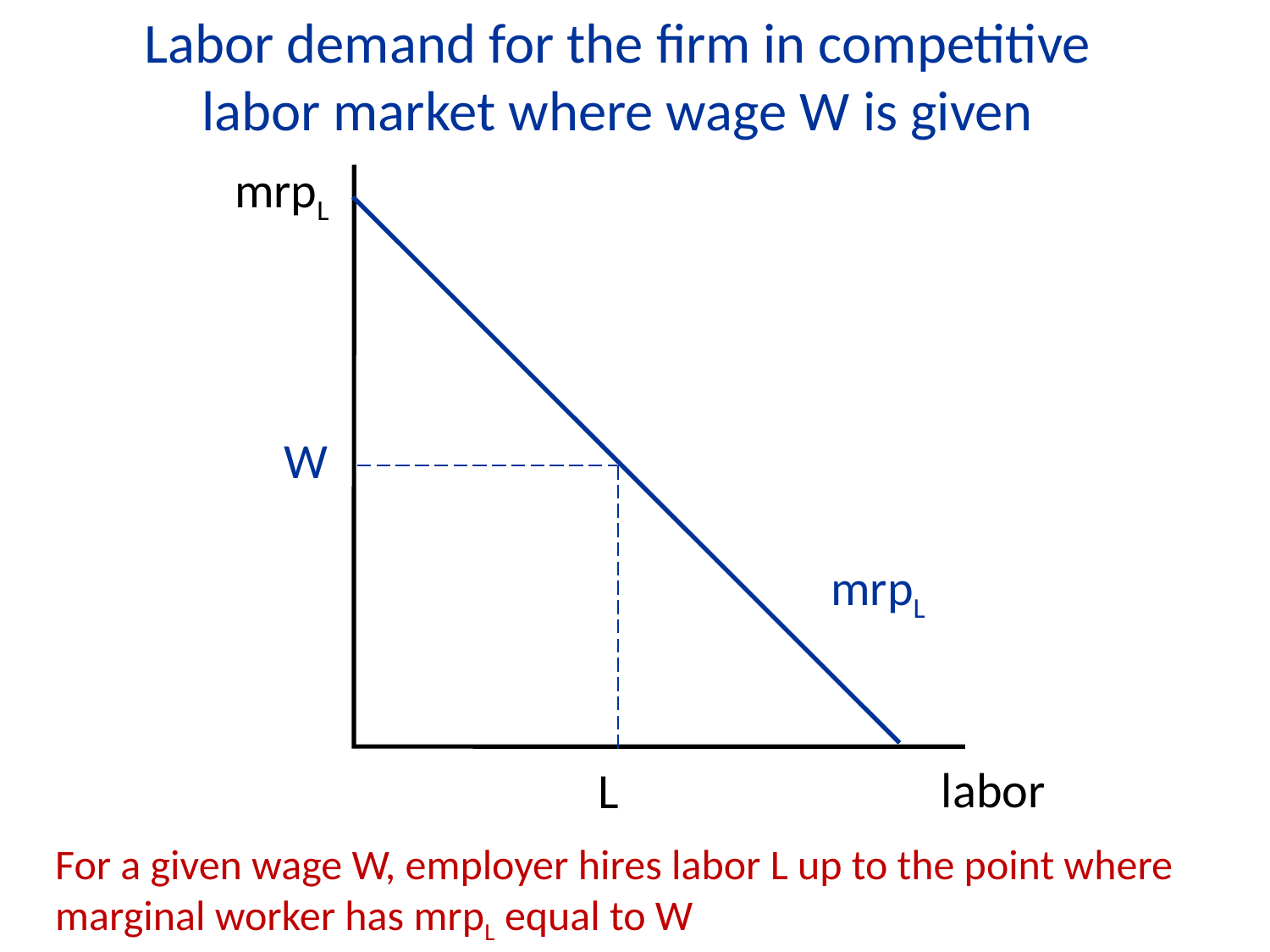

Labor demand for the firm in competitive labor market where wage W is given
mrpL
mrpL
W
L
labor
For a given wage W, employer hires labor L up to the point where marginal worker has mrpL equal to W